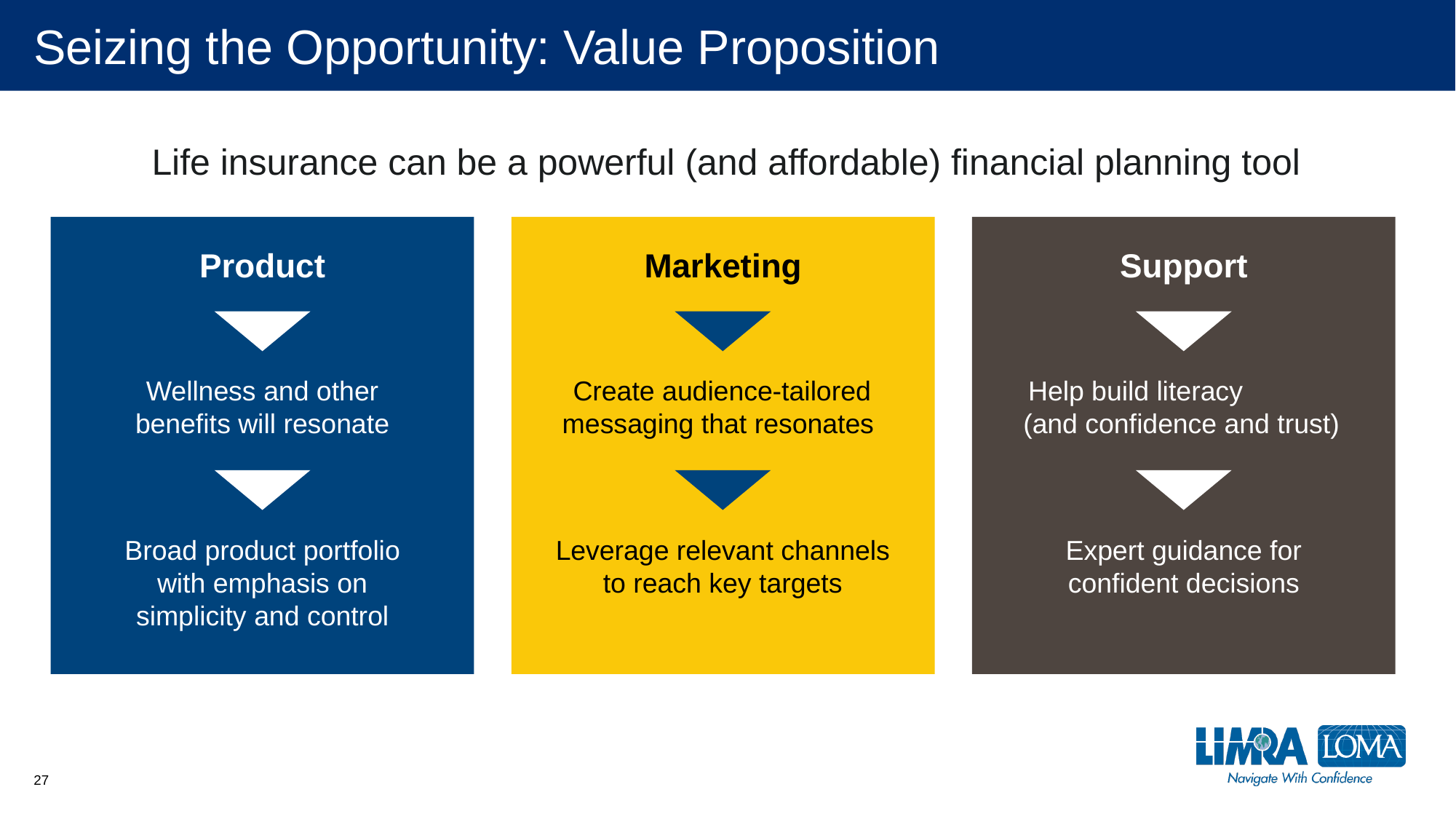

# Seizing the Opportunity: Value Proposition
Life insurance can be a powerful (and affordable) financial planning tool

Product
Marketing
Support

Wellness and other benefits will resonate
Create audience-tailored messaging that resonates
Help build literacy              (and confidence and trust)

Broad product portfolio with emphasis on simplicity and control
Leverage relevant channels to reach key targets
Expert guidance for confident decisions
27